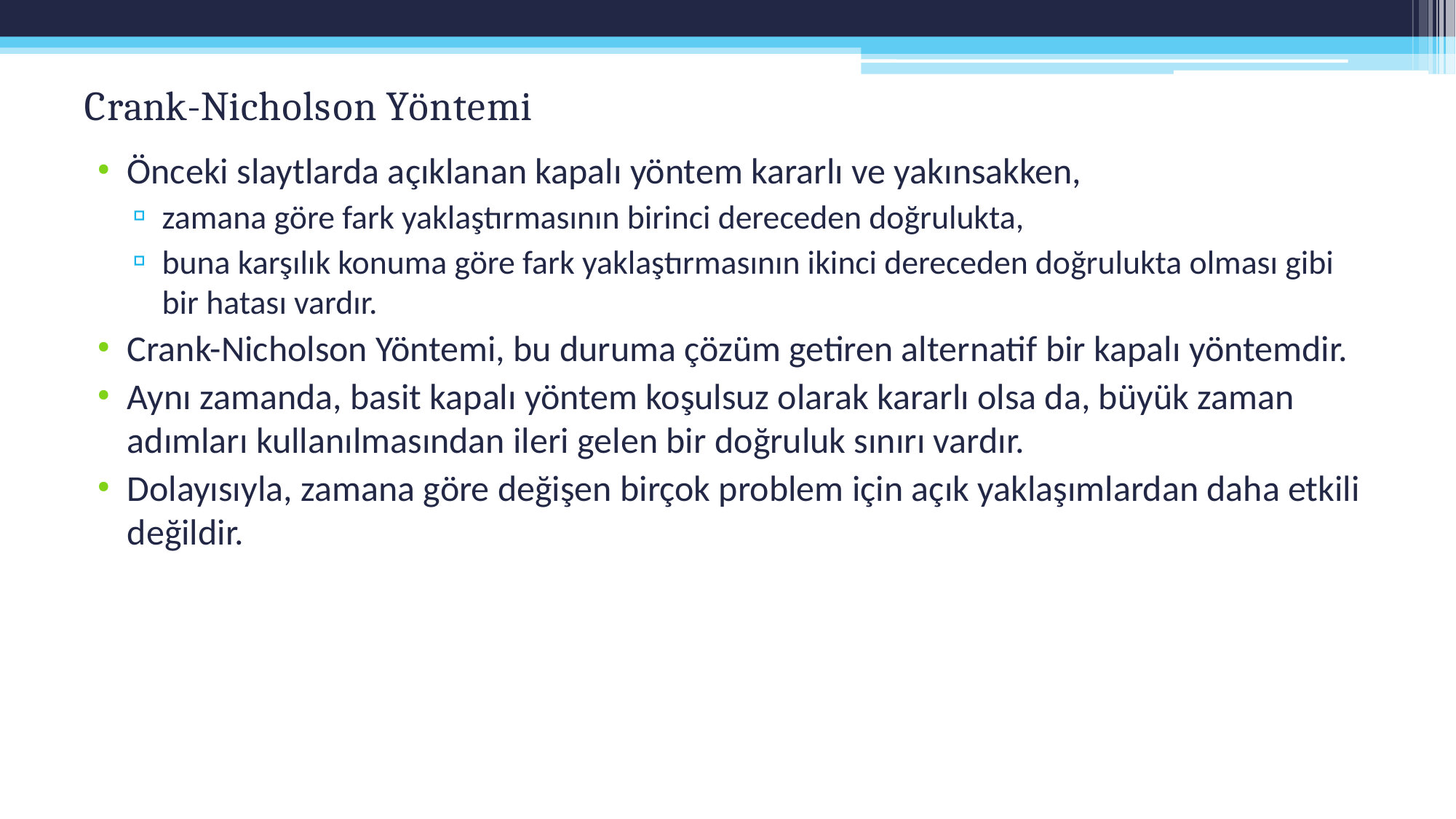

# Crank-Nicholson Yöntemi
Önceki slaytlarda açıklanan kapalı yöntem kararlı ve yakınsakken,
zamana göre fark yaklaştırmasının birinci dereceden doğrulukta,
buna karşılık konuma göre fark yaklaştırmasının ikinci dereceden doğrulukta olması gibi bir hatası vardır.
Crank-Nicholson Yöntemi, bu duruma çözüm getiren alternatif bir kapalı yöntemdir.
Aynı zamanda, basit kapalı yöntem koşulsuz olarak kararlı olsa da, büyük zaman adımları kullanılmasından ileri gelen bir doğruluk sınırı vardır.
Dolayısıyla, zamana göre değişen birçok problem için açık yaklaşımlardan daha etkili değildir.